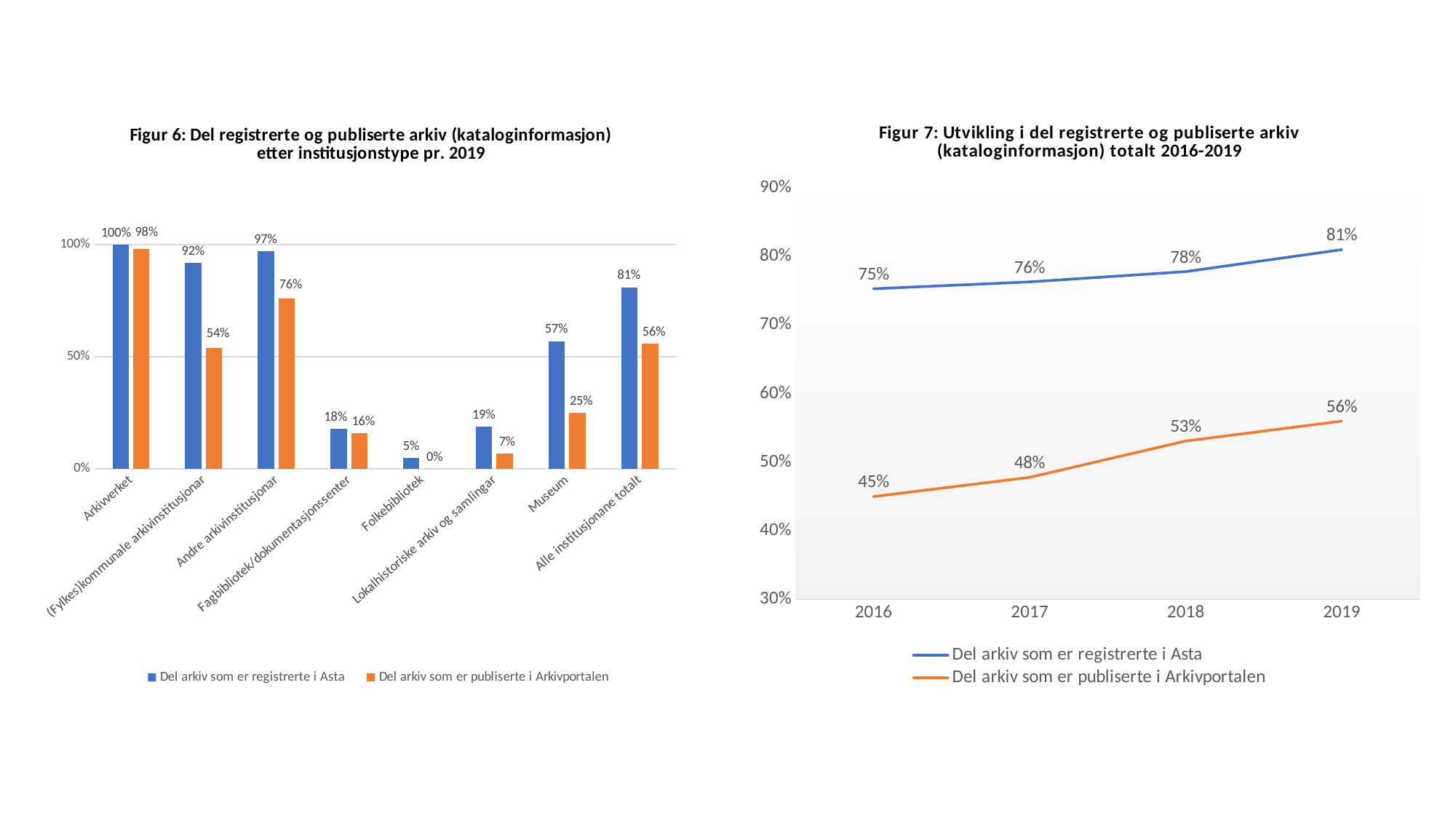

### Chart: Figur 6: Del registrerte og publiserte arkiv (kataloginformasjon) etter institusjonstype pr. 2019

| Category | Del arkiv som er registrerte i Asta | Del arkiv som er publiserte i Arkivportalen |
|---|---|---|
| Arkivverket | 1.0 | 0.98 |
| (Fylkes)kommunale arkivinstitusjonar | 0.92 | 0.54 |
| Andre arkivinstitusjonar | 0.97 | 0.76 |
| Fagbibliotek/dokumentasjonssenter | 0.18 | 0.16 |
| Folkebibliotek | 0.05 | 0.0 |
| Lokalhistoriske arkiv og samlingar | 0.19 | 0.07 |
| Museum | 0.57 | 0.25 |
| Alle institusjonane totalt | 0.81 | 0.56 |

### Chart: Figur 7: Utvikling i del registrerte og publiserte arkiv (kataloginformasjon) totalt 2016-2019

| Category | Del arkiv som er registrerte i Asta | Del arkiv som er publiserte i Arkivportalen |
|---|---|---|
| 2016 | 0.753 | 0.45 |
| 2017 | 0.763 | 0.478 |
| 2018 | 0.778 | 0.531 |
| 2019 | 0.81 | 0.56 |